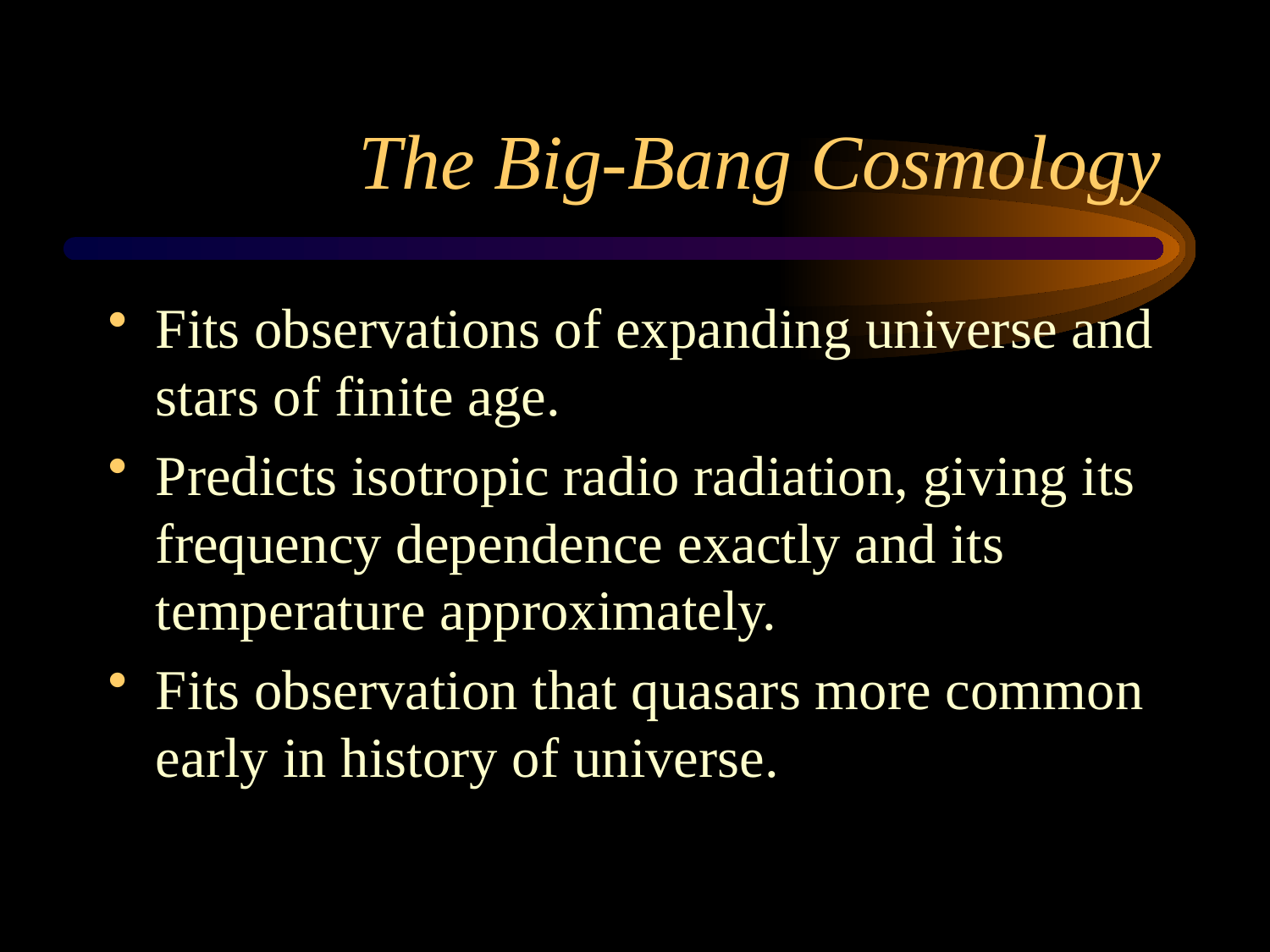

# The Big-Bang Cosmology
Fits observations of expanding universe and stars of finite age.
Predicts isotropic radio radiation, giving its frequency dependence exactly and its temperature approximately.
Fits observation that quasars more common early in history of universe.